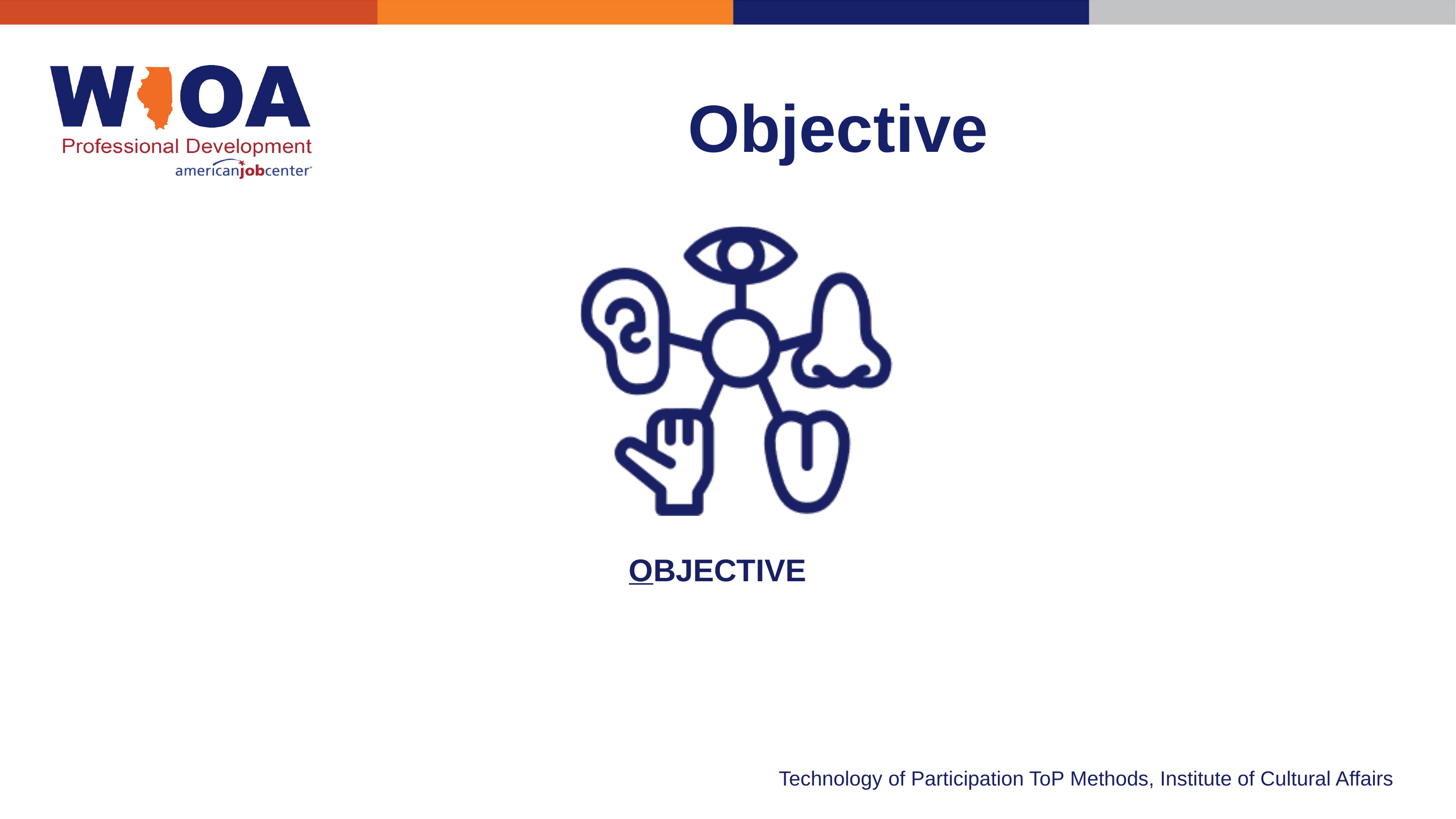

Objective

OBJECTIVE

Technology of Participation ToP Methods, Institute of Cultural Affairs